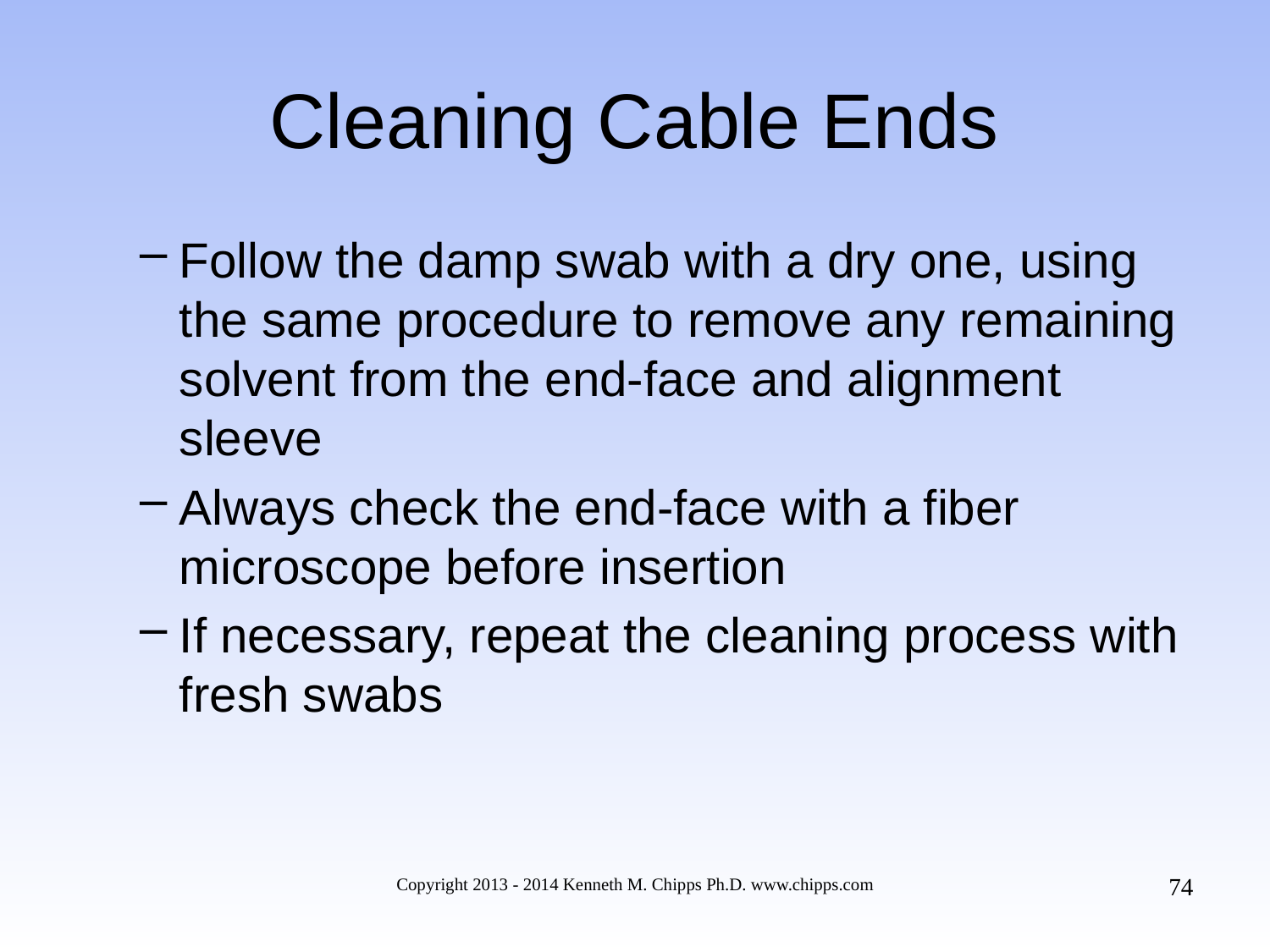

# Cleaning Cable Ends
Follow the damp swab with a dry one, using the same procedure to remove any remaining solvent from the end-face and alignment sleeve
Always check the end-face with a fiber microscope before insertion
If necessary, repeat the cleaning process with fresh swabs
74
Copyright 2013 - 2014 Kenneth M. Chipps Ph.D. www.chipps.com